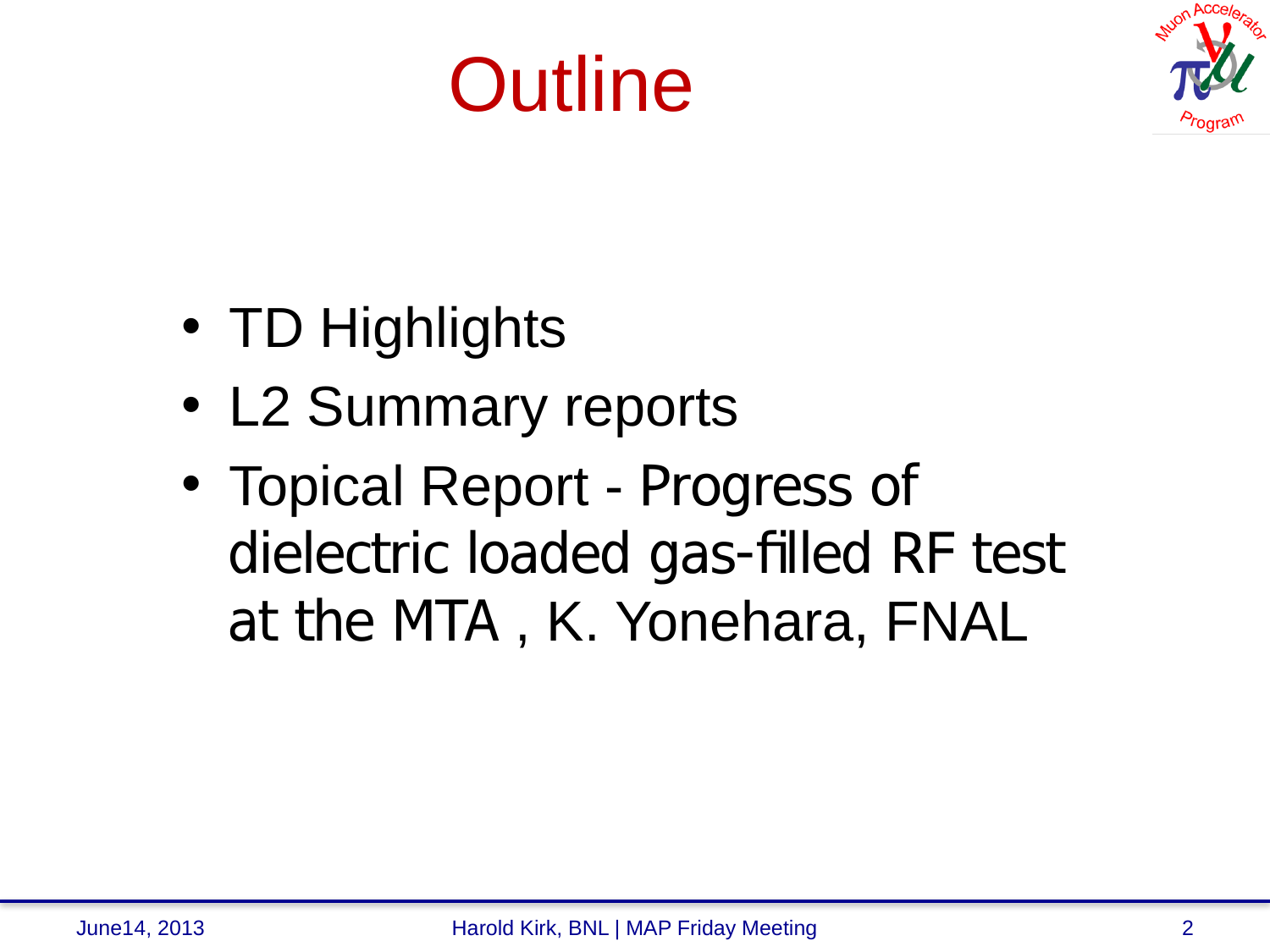

# Outline
TD Highlights
L2 Summary reports
Topical Report - Progress of dielectric loaded gas-filled RF test at the MTA , K. Yonehara, FNAL
June14, 2013
Harold Kirk, BNL | MAP Friday Meeting
2